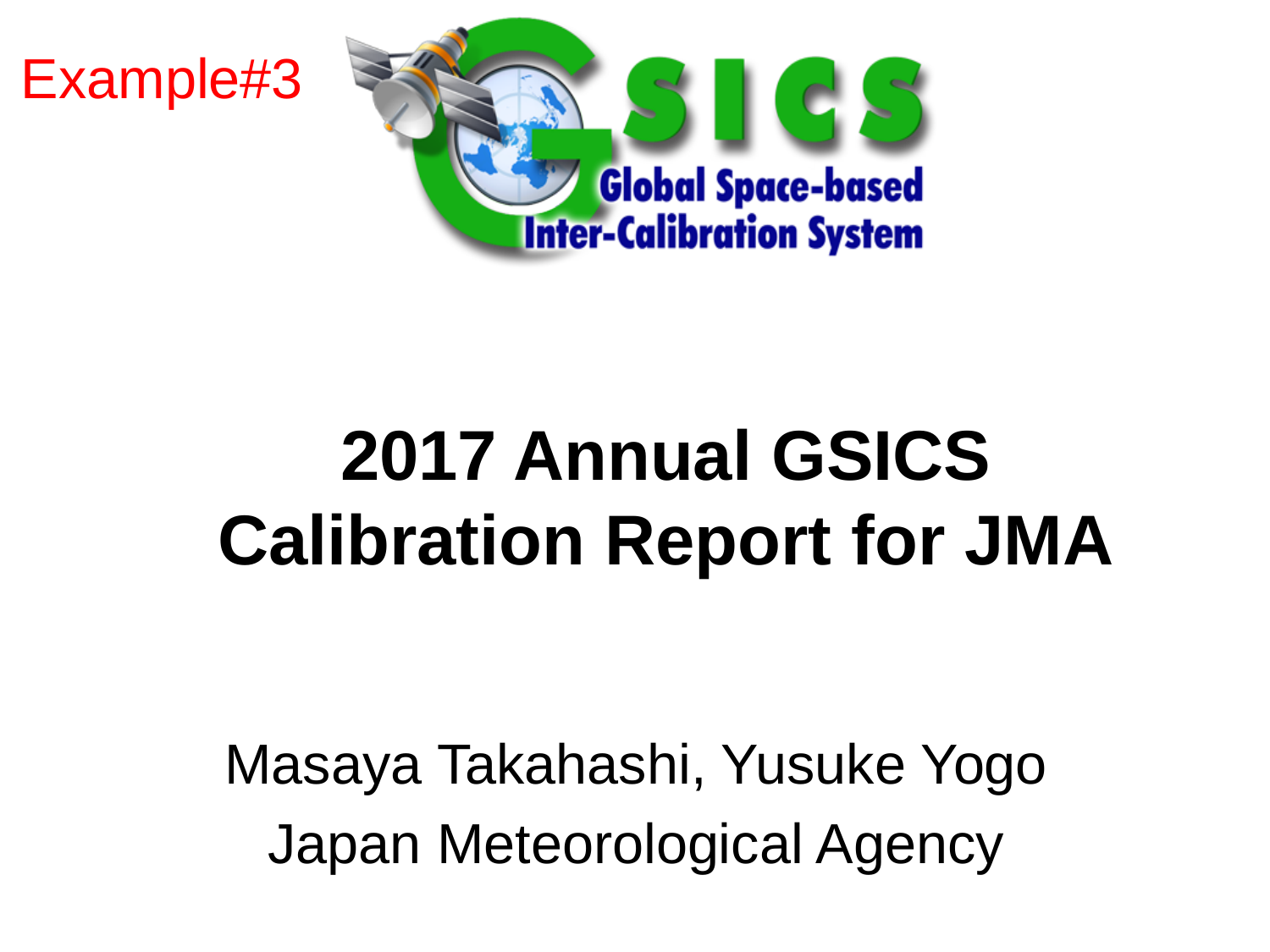

Example#3
# 2017 Annual GSICS Calibration Report for JMA
Masaya Takahashi, Yusuke Yogo
Japan Meteorological Agency